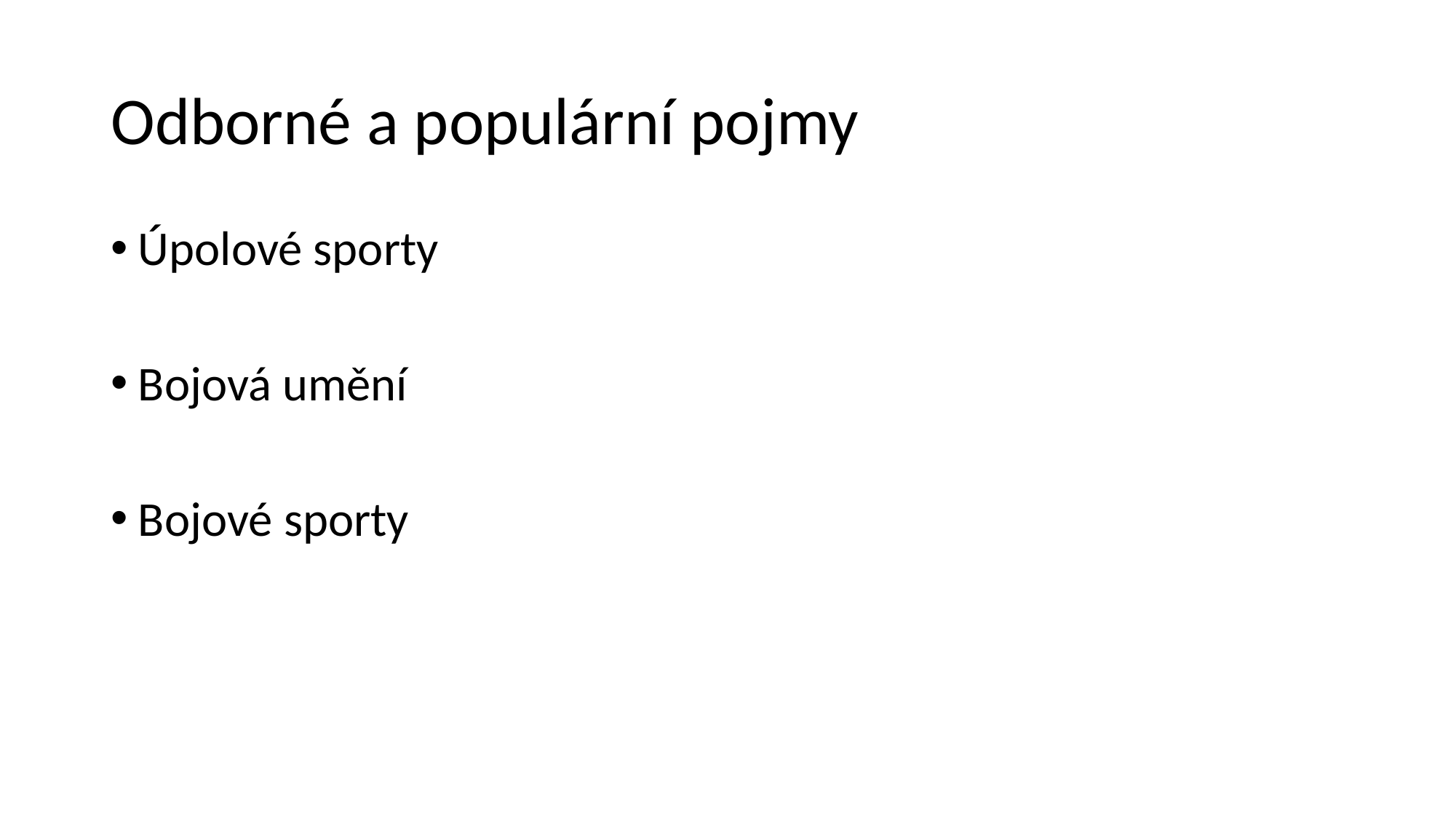

# Odborné a populární pojmy
Úpolové sporty

Bojová umění

Bojové sporty